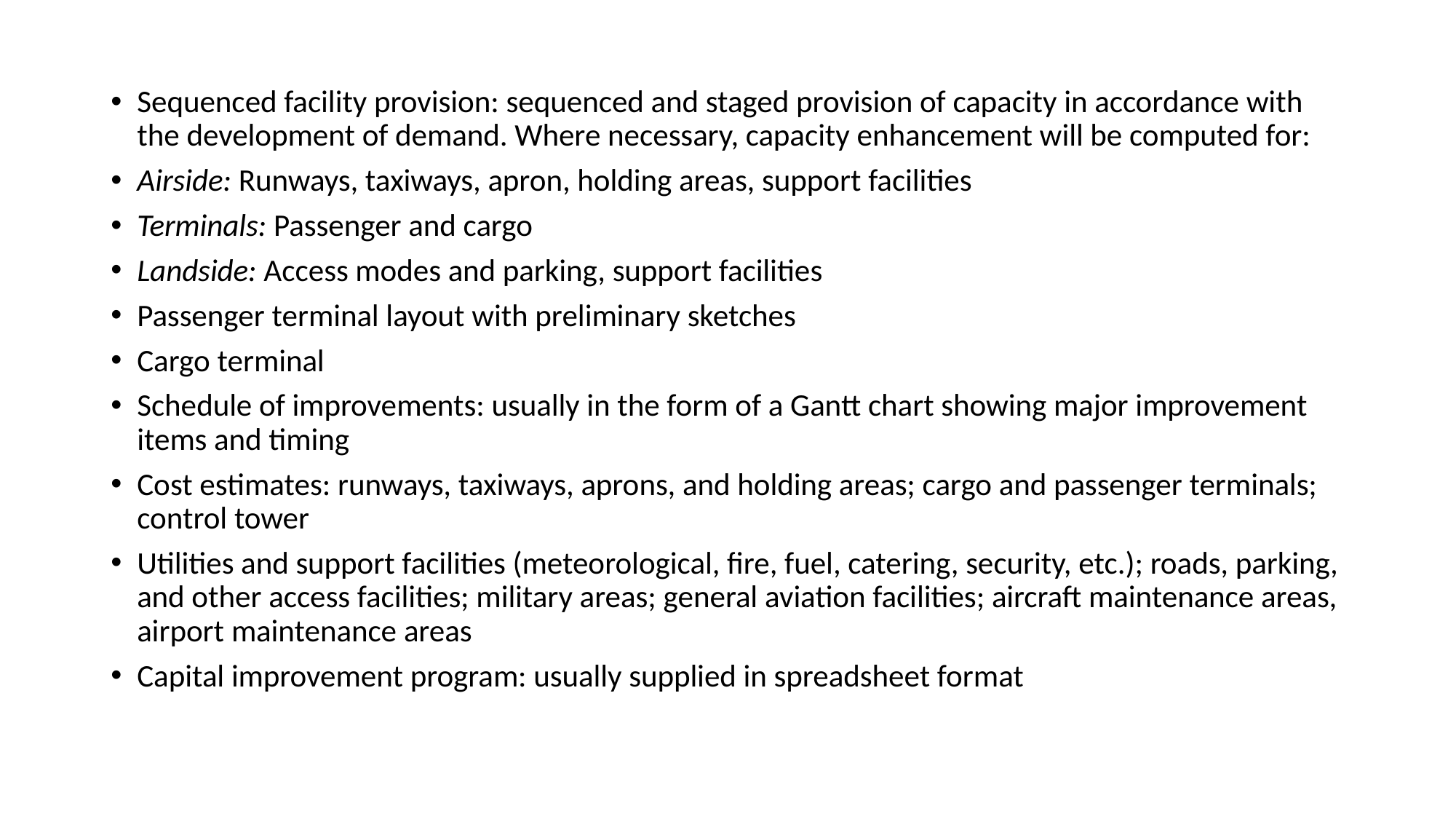

Sequenced facility provision: sequenced and staged provision of capacity in accordance with the development of demand. Where necessary, capacity enhancement will be computed for:
Airside: Runways, taxiways, apron, holding areas, support facilities
Terminals: Passenger and cargo
Landside: Access modes and parking, support facilities
Passenger terminal layout with preliminary sketches
Cargo terminal
Schedule of improvements: usually in the form of a Gantt chart showing major improvement items and timing
Cost estimates: runways, taxiways, aprons, and holding areas; cargo and passenger terminals; control tower
Utilities and support facilities (meteorological, fire, fuel, catering, security, etc.); roads, parking, and other access facilities; military areas; general aviation facilities; aircraft maintenance areas, airport maintenance areas
Capital improvement program: usually supplied in spreadsheet format